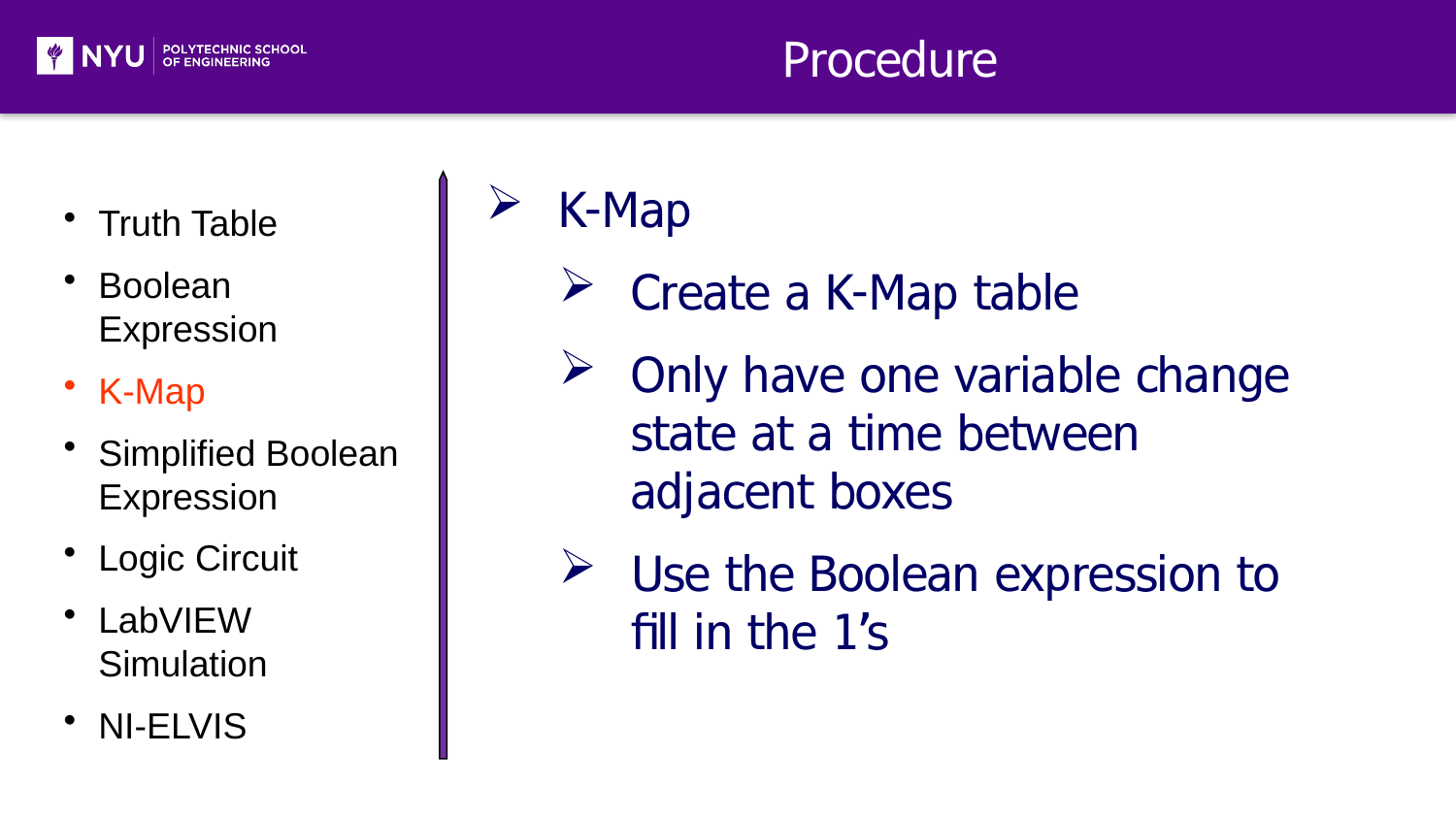

Procedure
K-Map
Create a K-Map table
Only have one variable change state at a time between adjacent boxes
Use the Boolean expression to fill in the 1’s

Truth Table
Boolean Expression
K-Map
Simplified Boolean Expression
Logic Circuit
LabVIEW Simulation
NI-ELVIS